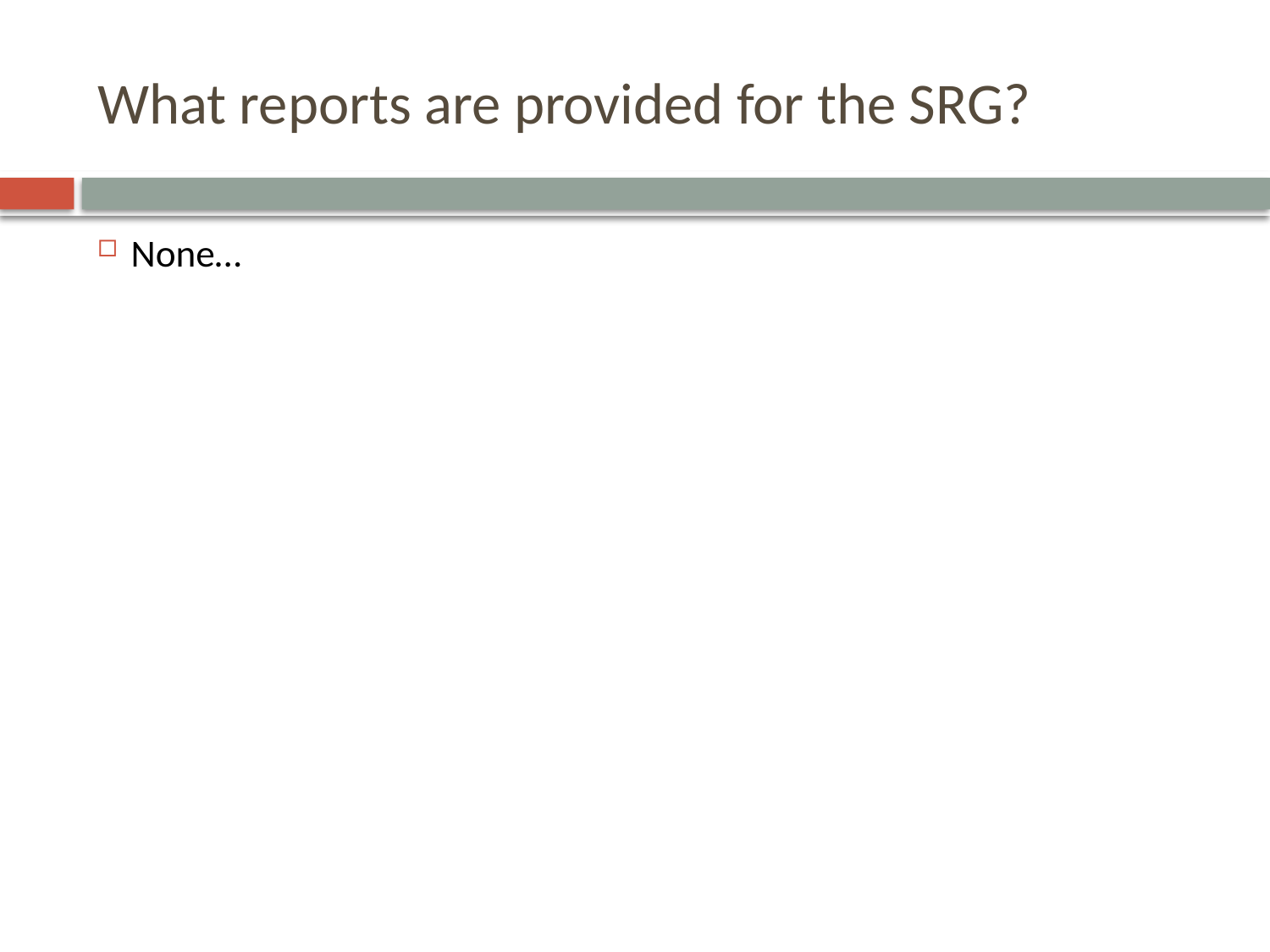

# What reports are provided for the SRG?
None…